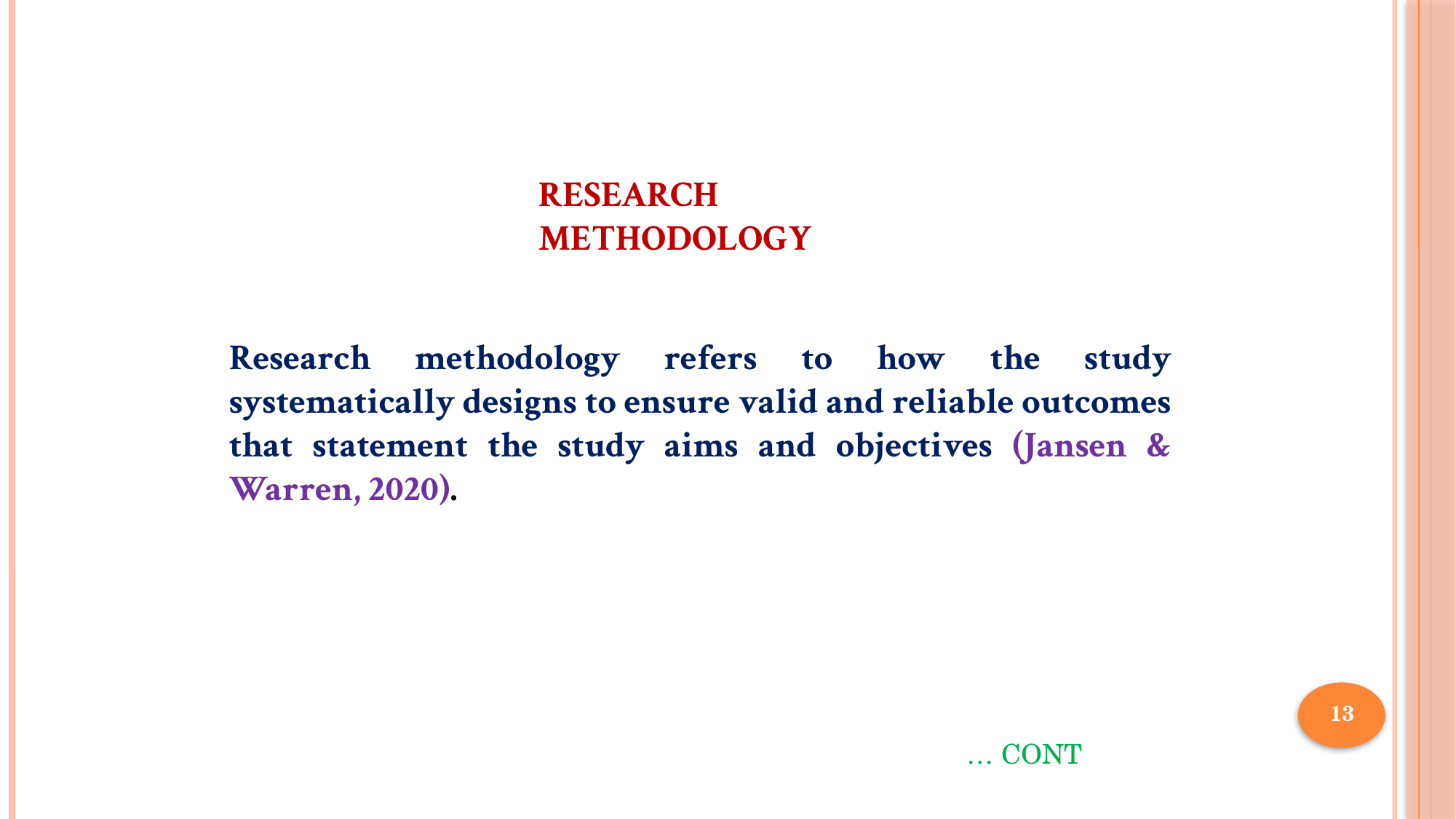

Research methodology refers to how the study systematically designs to ensure valid and reliable outcomes that statement the study aims and objectives (Jansen & Warren, 2020).

Research methodology
13
… CONT